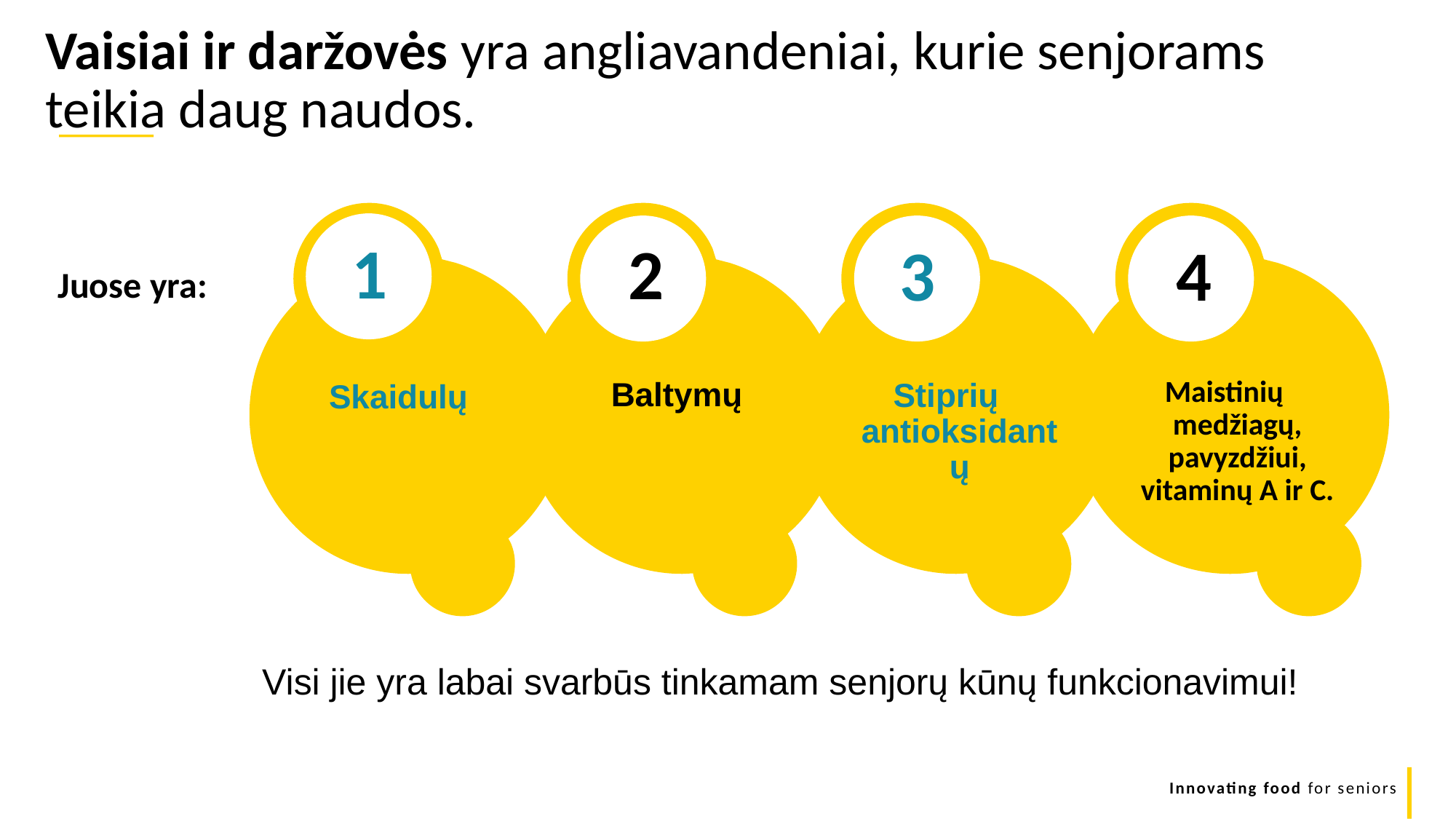

Vaisiai ir daržovės yra angliavandeniai, kurie senjorams teikia daug naudos.
1
2
3
4
Juose yra:
Maistinių medžiagų, pavyzdžiui, vitaminų A ir C.
 Baltymų
Stiprių antioksidantų
Skaidulų
Visi jie yra labai svarbūs tinkamam senjorų kūnų funkcionavimui!